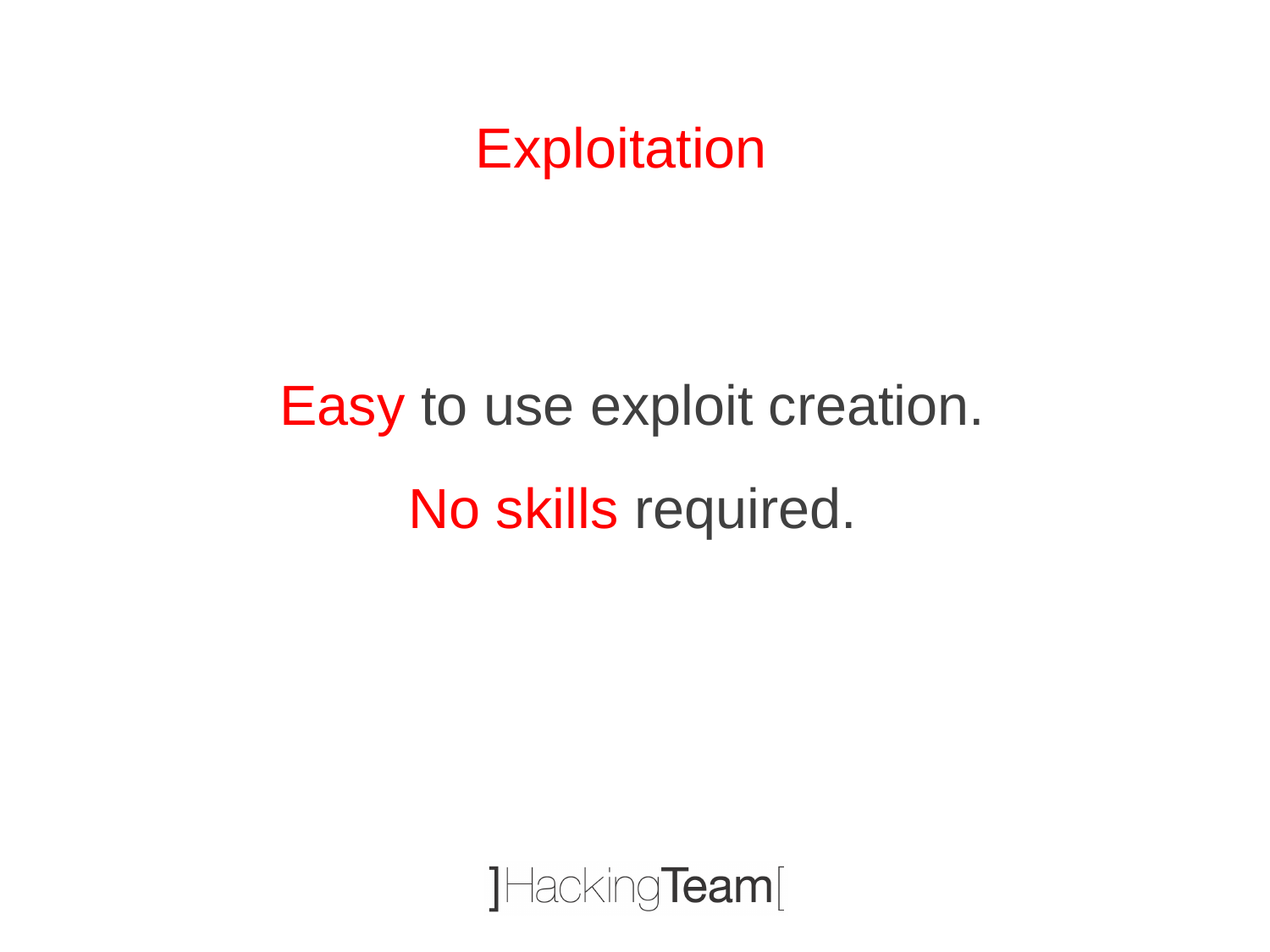

Exploitation
Easy to use exploit creation.
No skills required.